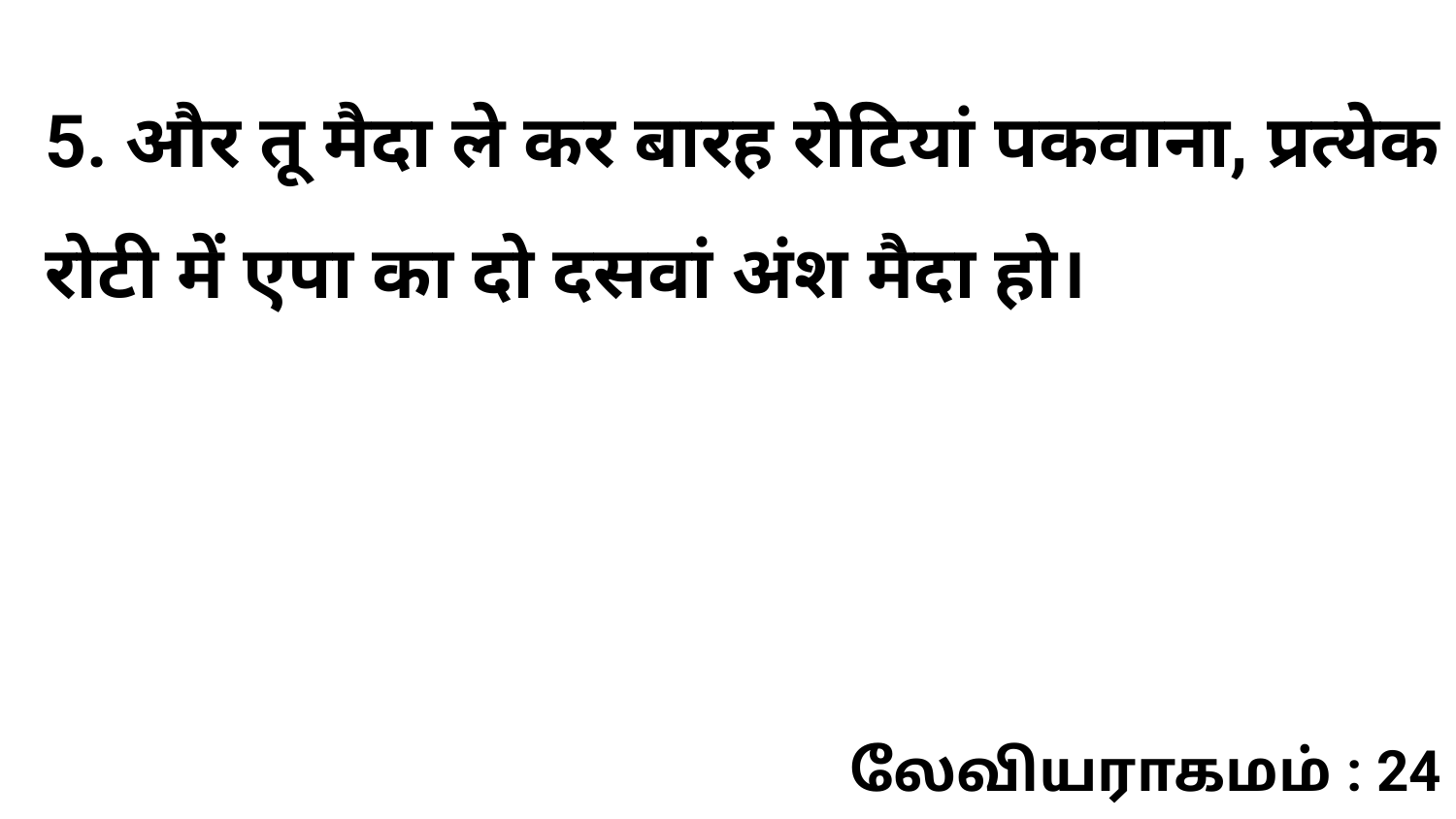

5. और तू मैदा ले कर बारह रोटियां पकवाना, प्रत्येक रोटी में एपा का दो दसवां अंश मैदा हो।
லேவியராகமம் : 24